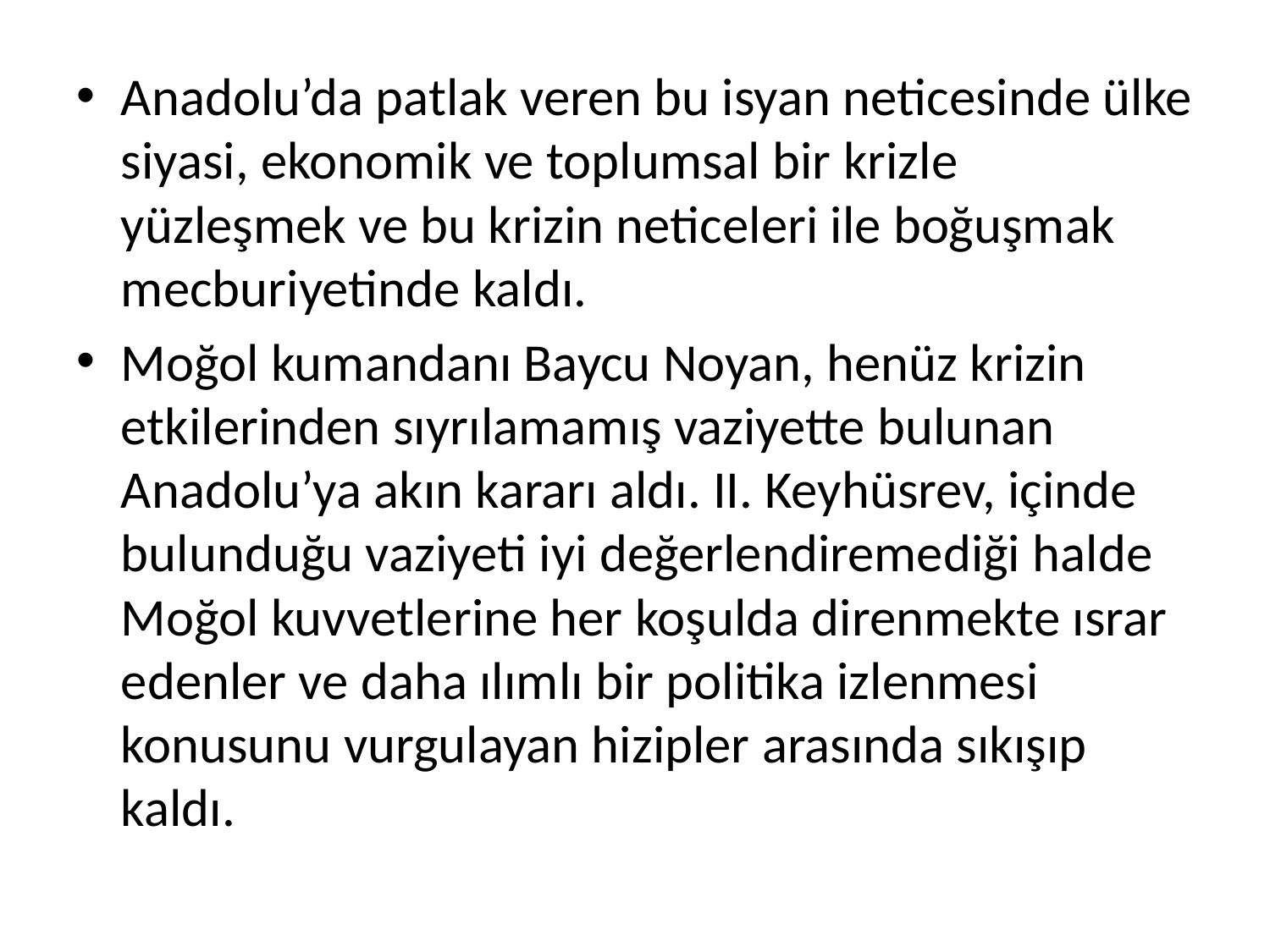

Anadolu’da patlak veren bu isyan neticesinde ülke siyasi, ekonomik ve toplumsal bir krizle yüzleşmek ve bu krizin neticeleri ile boğuşmak mecburiyetinde kaldı.
Moğol kumandanı Baycu Noyan, henüz krizin etkilerinden sıyrılamamış vaziyette bulunan Anadolu’ya akın kararı aldı. II. Keyhüsrev, içinde bulunduğu vaziyeti iyi değerlendiremediği halde Moğol kuvvetlerine her koşulda direnmekte ısrar edenler ve daha ılımlı bir politika izlenmesi konusunu vurgulayan hizipler arasında sıkışıp kaldı.